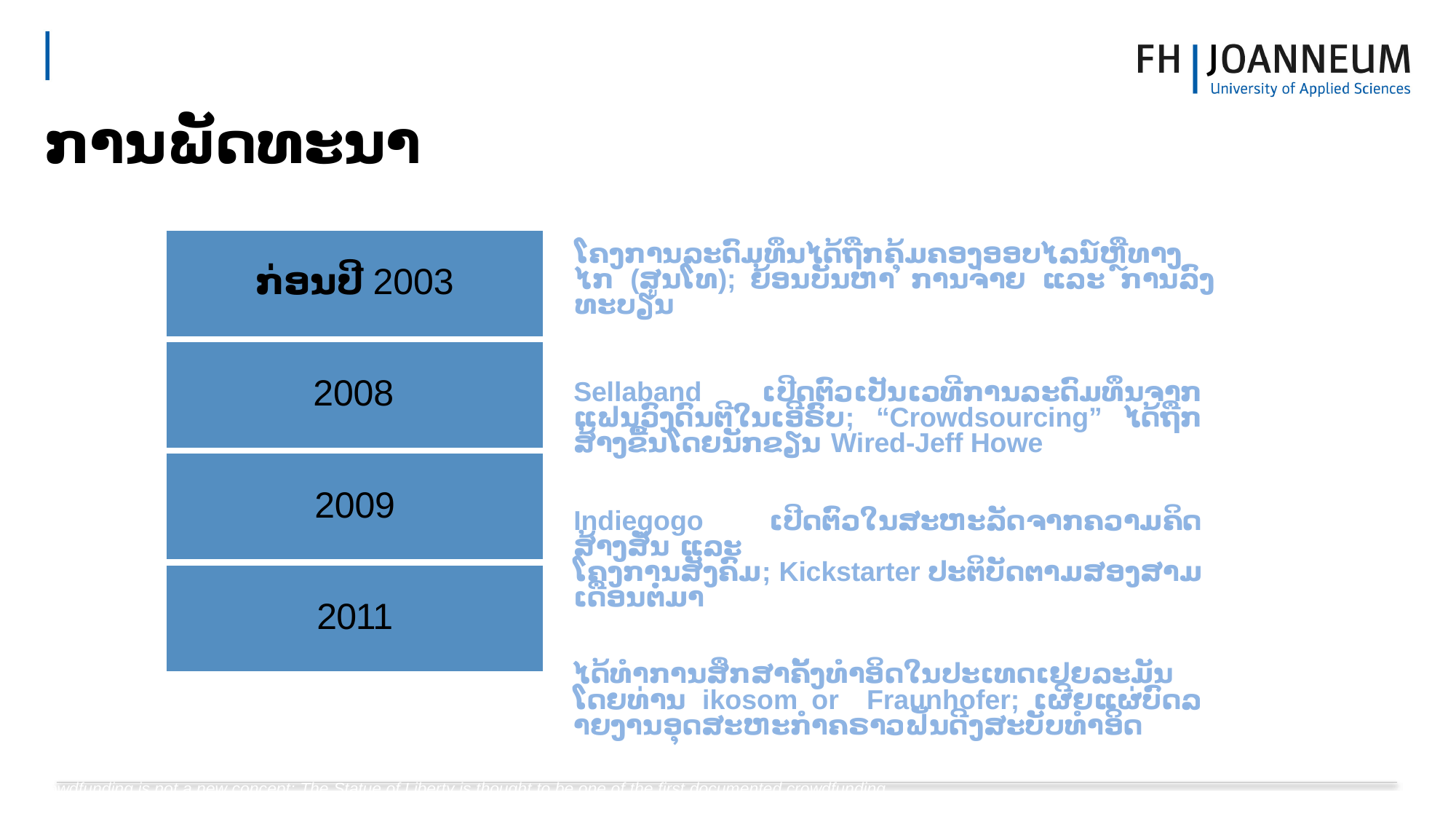

# ການພັດທະນາ
| ກ່ອນ​ປີ 2003 |
| --- |
| 2008 |
| 2009 |
| 2011 |
ໂຄງການລະດົມທຶນໄດ້ຖືກຄຸ້ມຄອງອອບໄລນ໌ຫຼືທາງ​ໄກ (ສູນໂທ); ຍ້ອນ​ບັນ​ຫາ ການ​ຈ່າຍ ແລະ ການ​ລົງ​ທະ​ບຽນ

Sellaband ເປີດຕົວເປັນເວ​ທີການລະດົມທຶນຈາກແຟນວົງດົນຕີໃນເອີຣົບ; “Crowdsourcing” ໄດ້ຖືກສ້າງຂື້ນໂດຍນັກຂຽນ Wired-Jeff Howe

Indiegogo ເປີດຕົວໃນສະຫະລັດຈາກຄວາມຄິດສ້າງສັນ ແລະ
ໂຄງການສັງຄົມ; Kickstarter ປະຕິບັດຕາມສອງສາມເດືອນຕໍ່ມາ

ໄດ້​ທຳ​ການ​ສຶກ​ສາ​ຄັ້ງ​ທຳ​ອິດ​ໃນ​ປະ​ເທດ​ເຢຍ​ລະ​ມັນ ໂດຍທ່ານ ikosom or  Fraunhofer; ເຜີຍ​ແຜ່​ບົດ​ລ​າຍ​ງານ​ອຸດ​ສະ​ຫະ​ກຳ​ຄ​ຣາວ​ຟັນ​ດີງ​ສະ​ບັບ​ທຳ​ອິດ
Crowdfunding is not a new concept: The Statue of Liberty is thought to be one of the first documented crowdfunding projects.